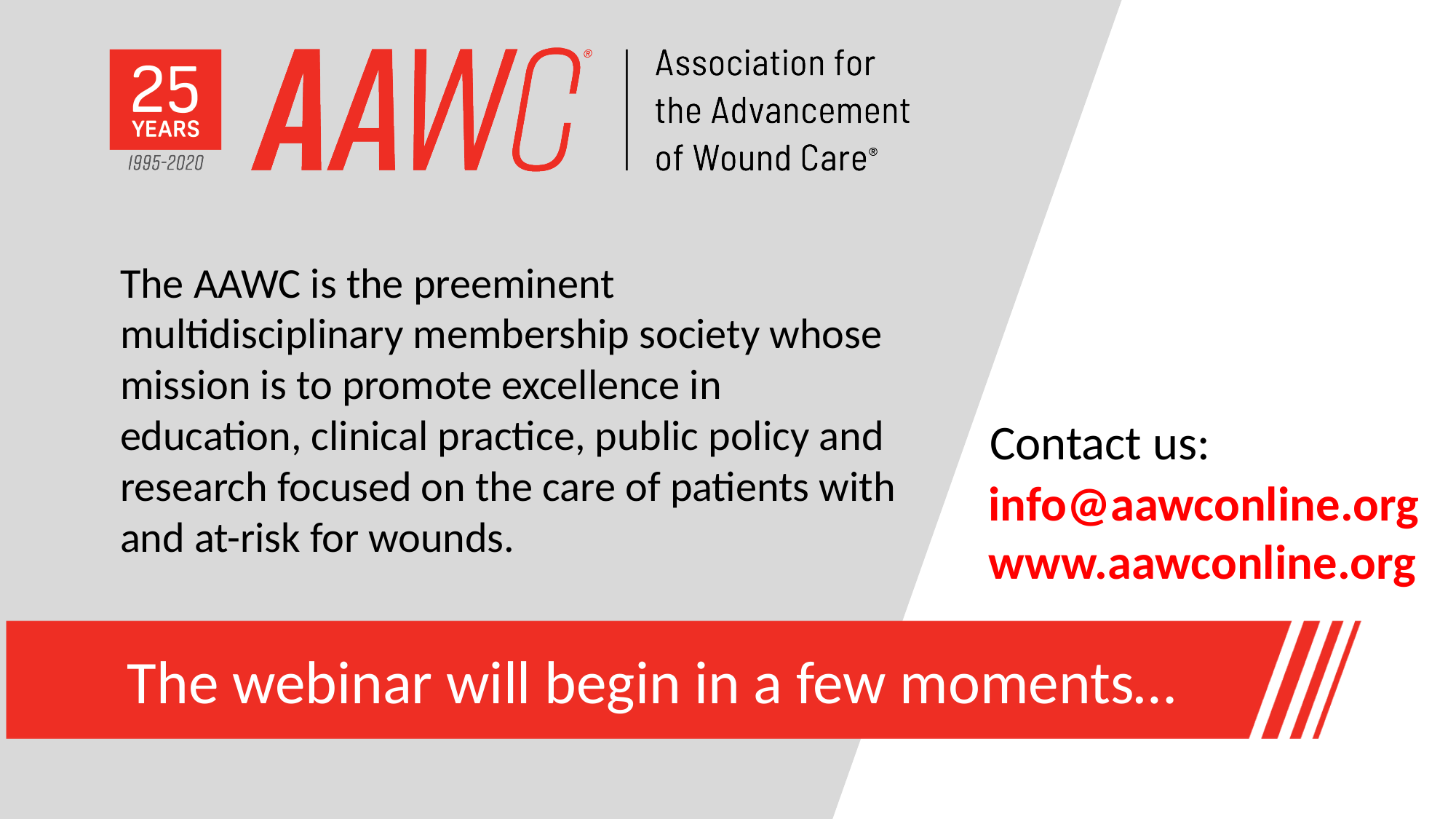

The webinar will begin in a few moments…